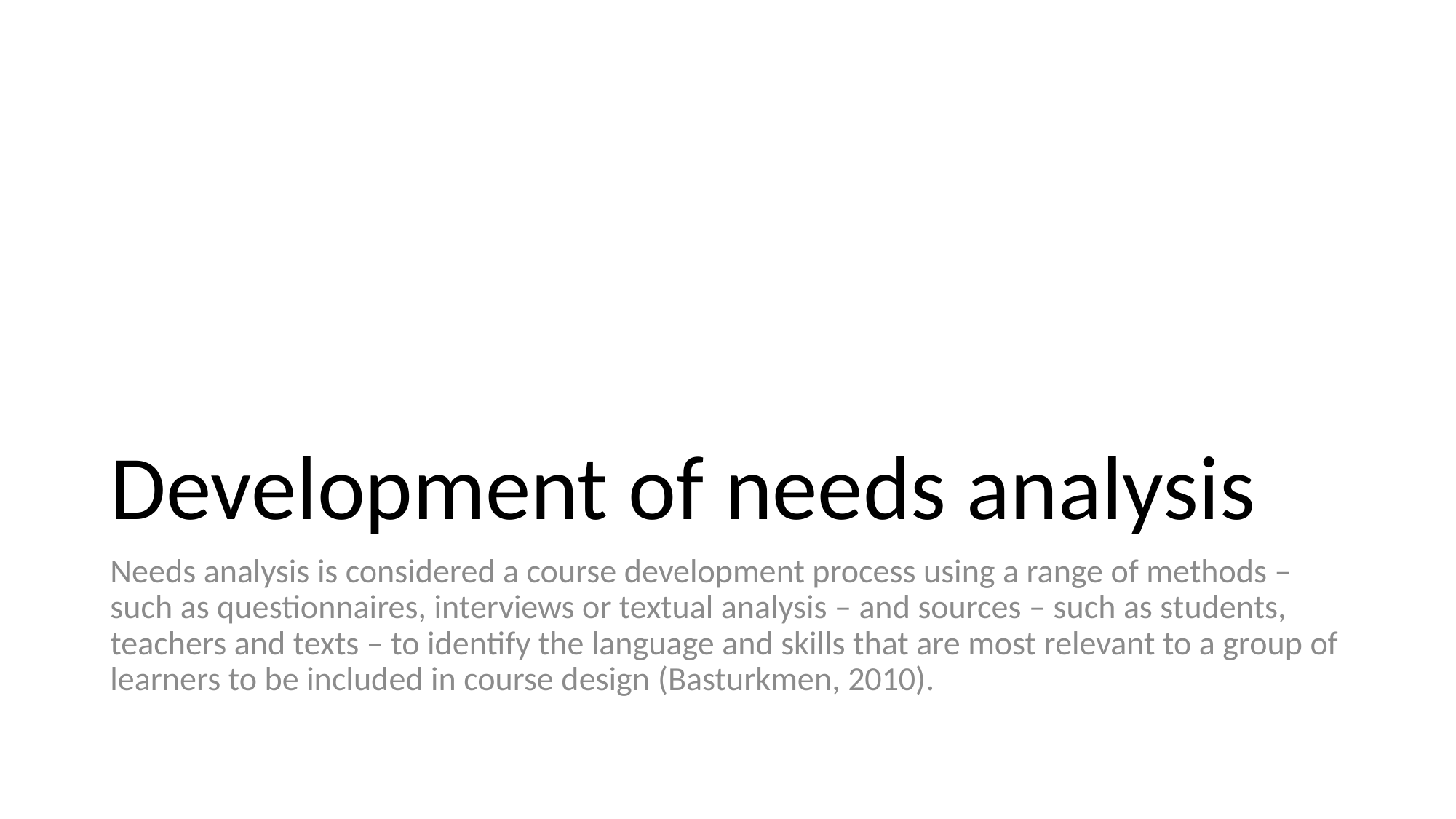

# Development of needs analysis
Needs analysis is considered a course development process using a range of methods – such as questionnaires, interviews or textual analysis – and sources – such as students, teachers and texts – to identify the language and skills that are most relevant to a group of learners to be included in course design (Basturkmen, 2010).